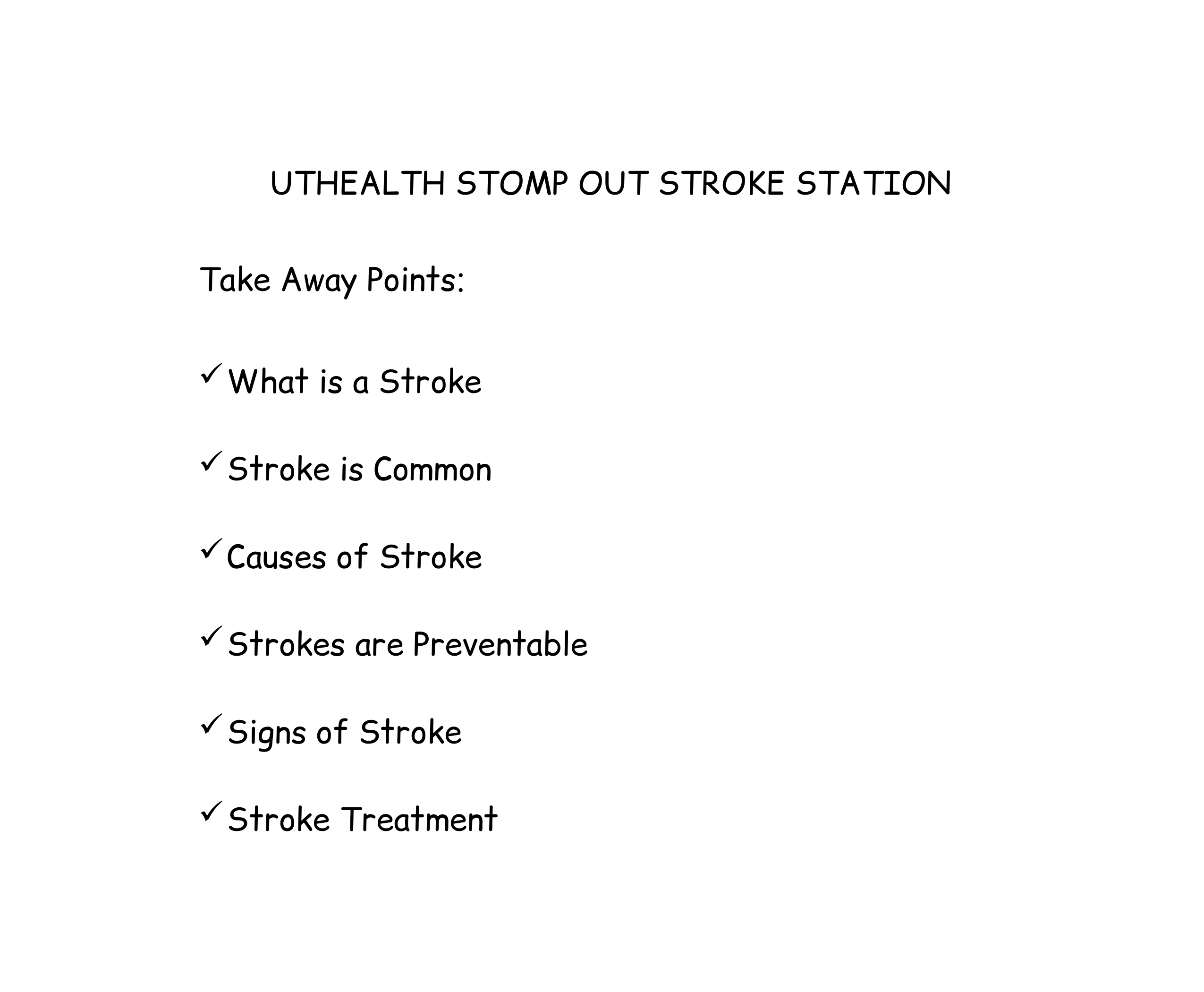

UTHEALTH STOMP OUT STROKE STATION
Take Away Points:
What is a Stroke

Stroke is Common

Causes of Stroke

Strokes are Preventable

Signs of Stroke

Stroke Treatment